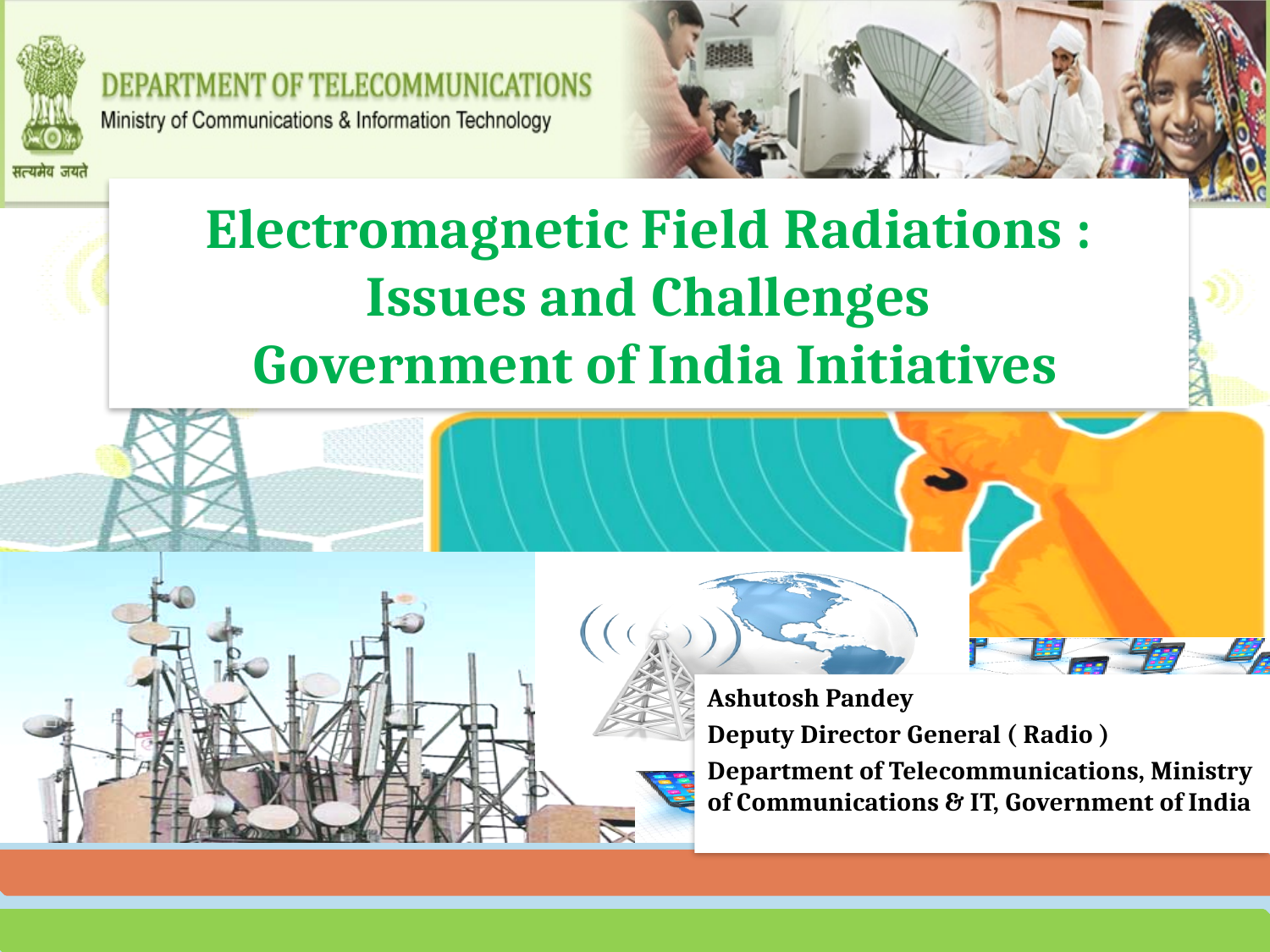

# Electromagnetic Field Radiations : Issues and Challenges Government of India Initiatives
Ashutosh Pandey
Deputy Director General ( Radio )
Department of Telecommunications, Ministry of Communications & IT, Government of India